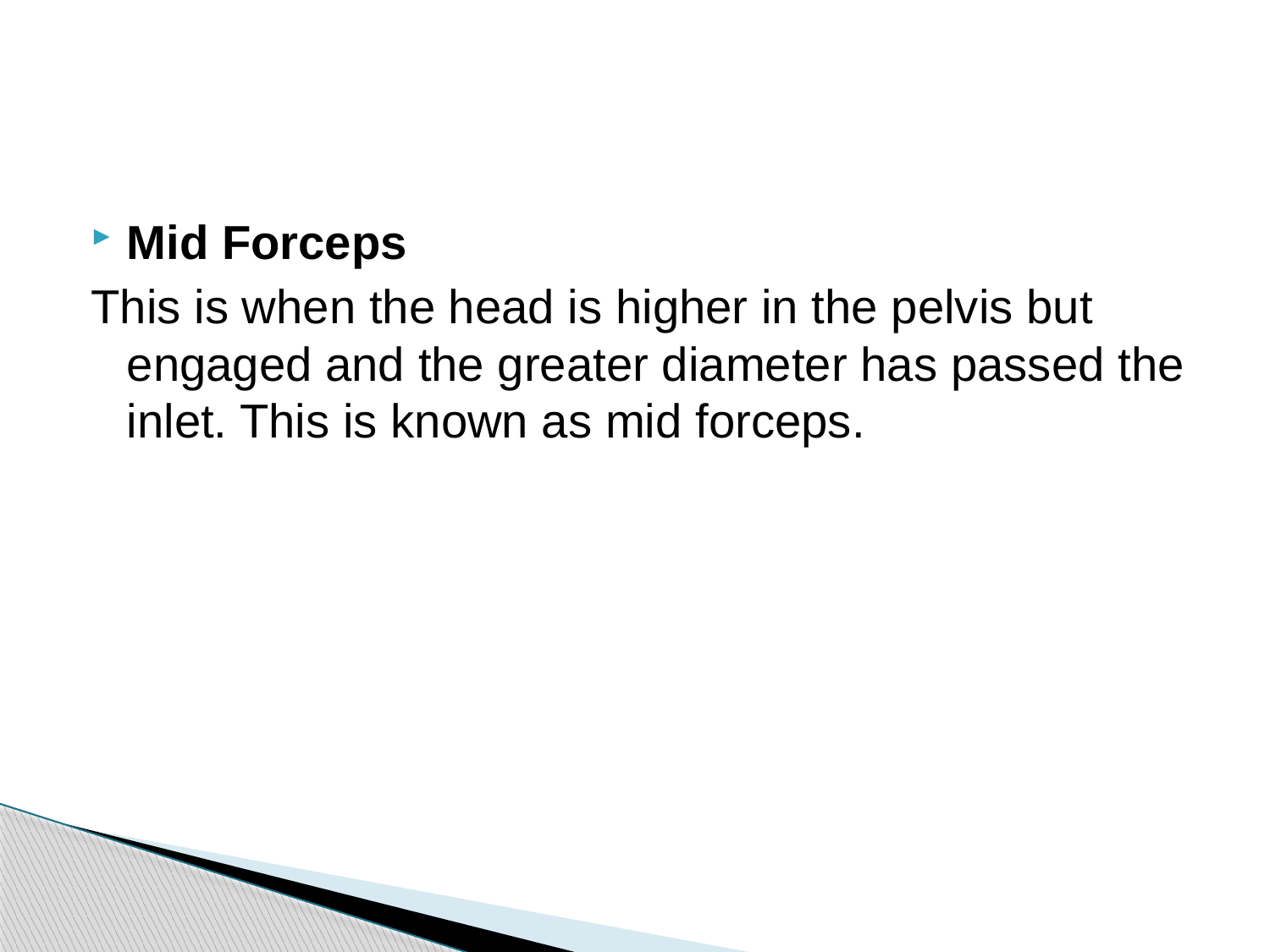

#
Mid Forceps
This is when the head is higher in the pelvis but engaged and the greater diameter has passed the inlet. This is known as mid forceps.